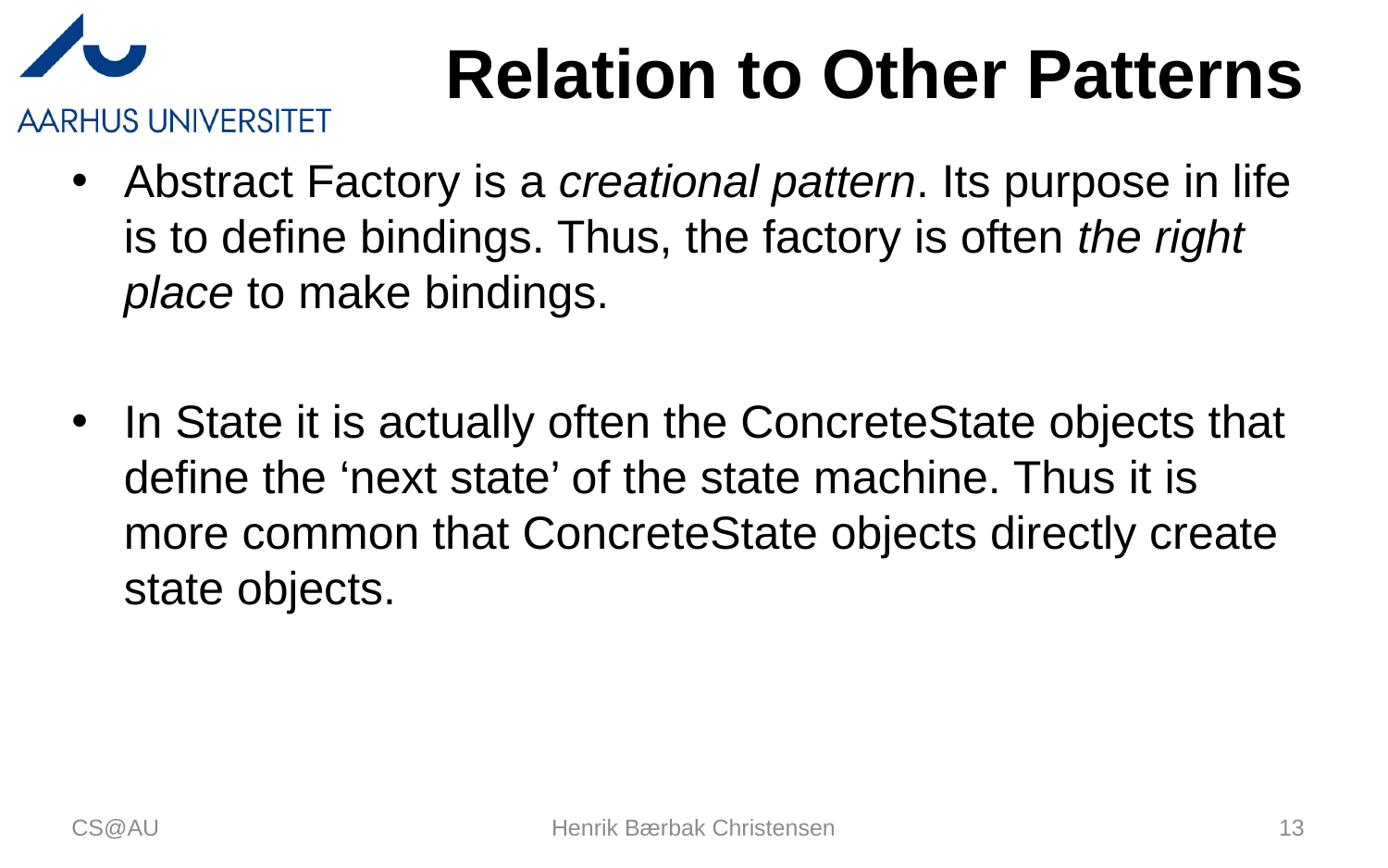

# Relation to Other Patterns
Abstract Factory is a creational pattern. Its purpose in life is to define bindings. Thus, the factory is often the right place to make bindings.

In State it is actually often the ConcreteState objects that define the ‘next state’ of the state machine. Thus it is more common that ConcreteState objects directly create state objects.
CS@AU
Henrik Bærbak Christensen
13